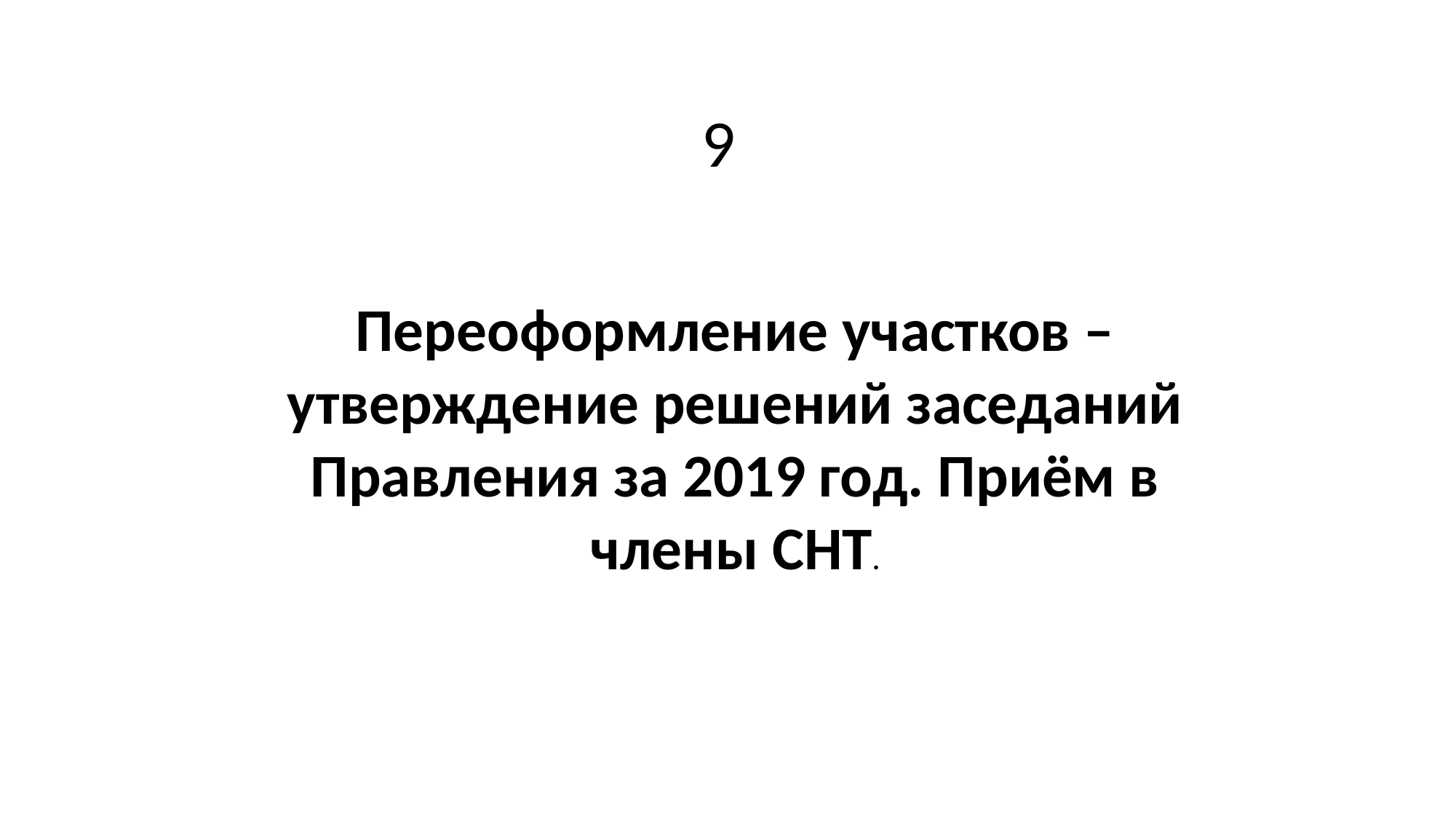

9
Переоформление участков – утверждение решений заседаний Правления за 2019 год. Приём в члены СНТ.